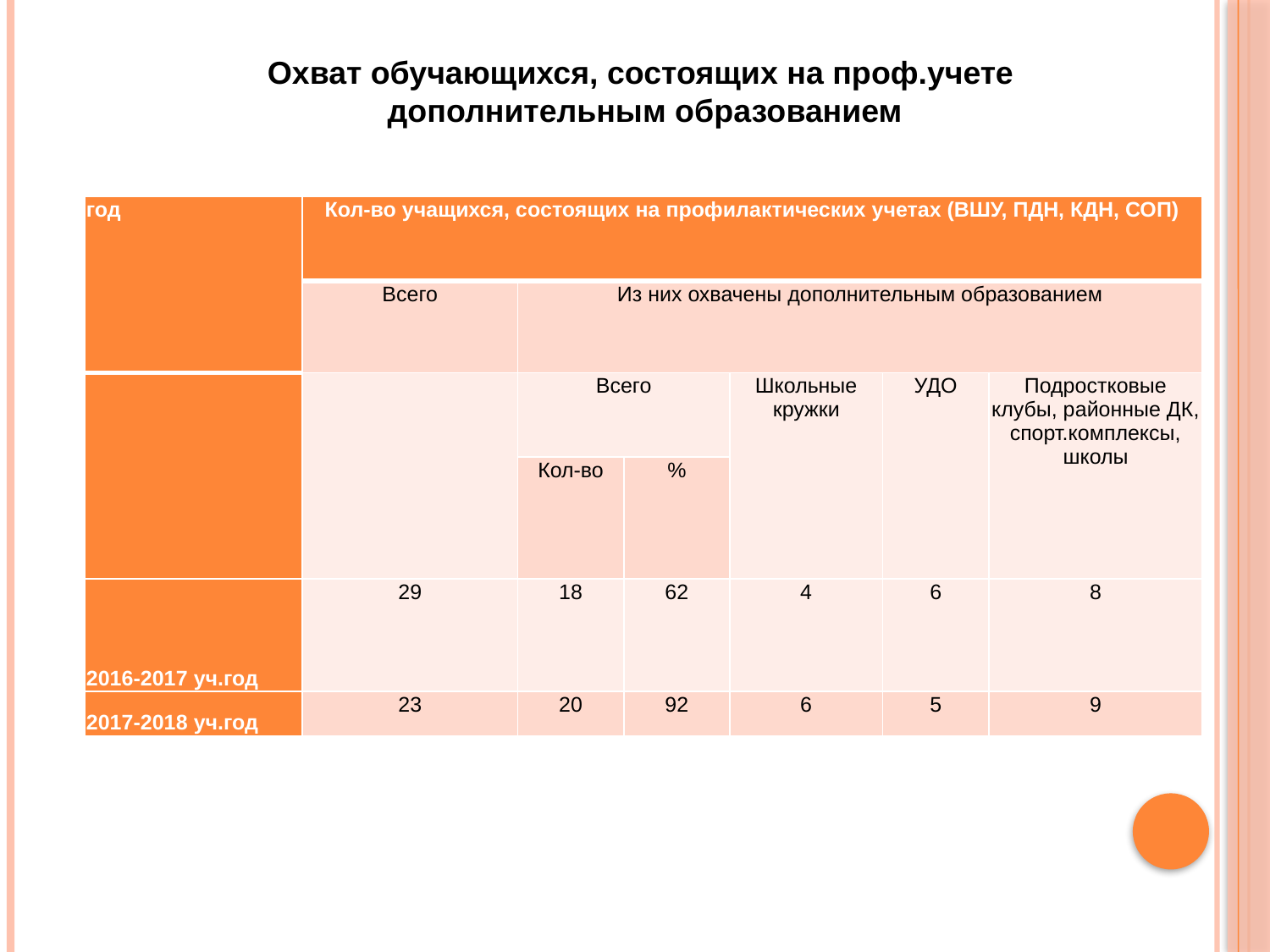

Охват обучающихся, состоящих на проф.учете
дополнительным образованием
| год | Кол-во учащихся, состоящих на профилактических учетах (ВШУ, ПДН, КДН, СОП) |  |  |  |  |  |
| --- | --- | --- | --- | --- | --- | --- |
|  | Всего | Из них охвачены дополнительным образованием |  |  |  |  |
|  |  | Всего |  | Школьные кружки | УДО | Подростковые клубы, районные ДК, спорт.комплексы, школы |
|  |  | Кол-во | % |  |  |  |
| 2016-2017 уч.год | 29 | 18 | 62 | 4 | 6 | 8 |
| 2017-2018 уч.год | 23 | 20 | 92 | 6 | 5 | 9 |